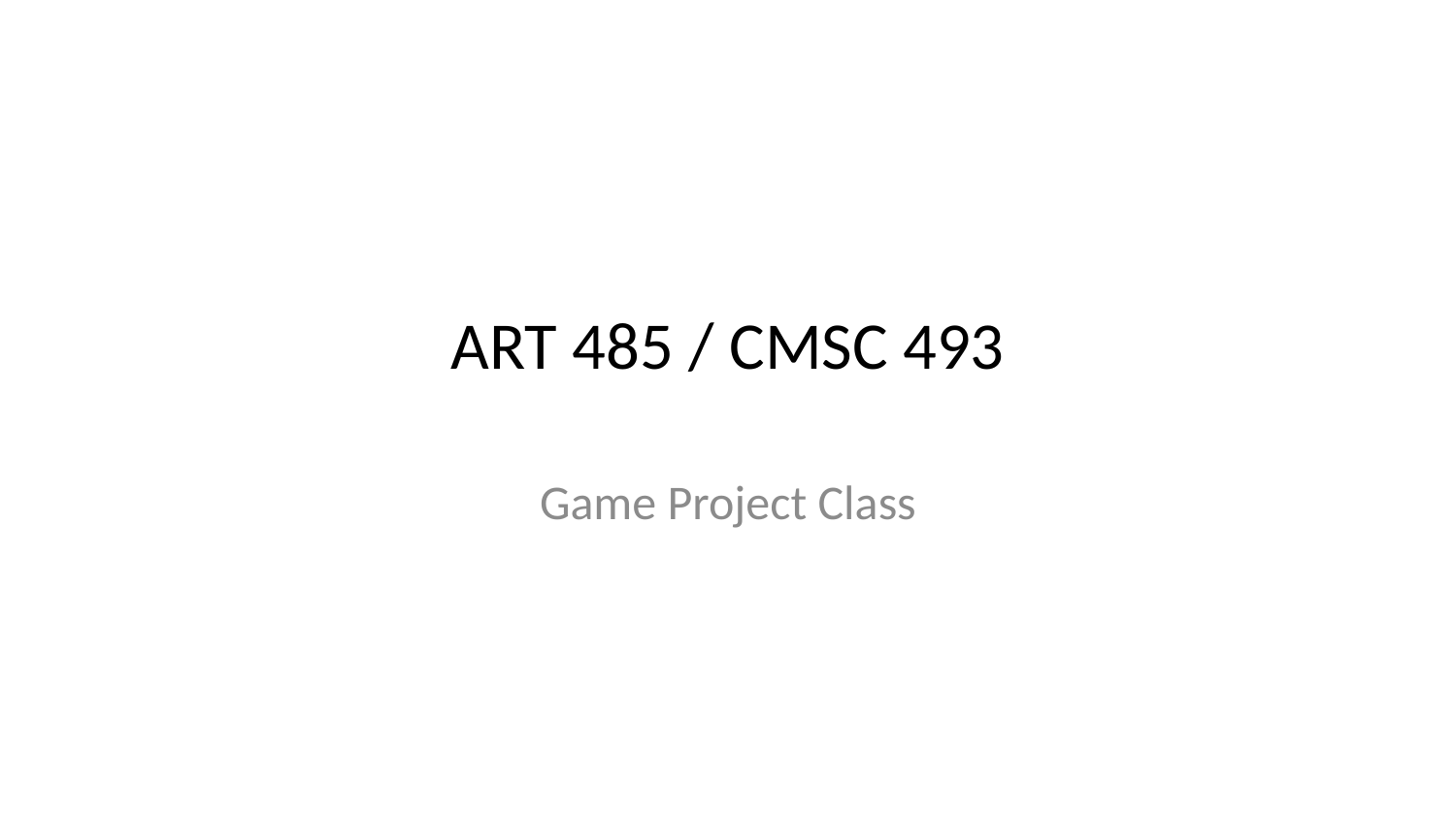

# ART 485 / CMSC 493
Game Project Class